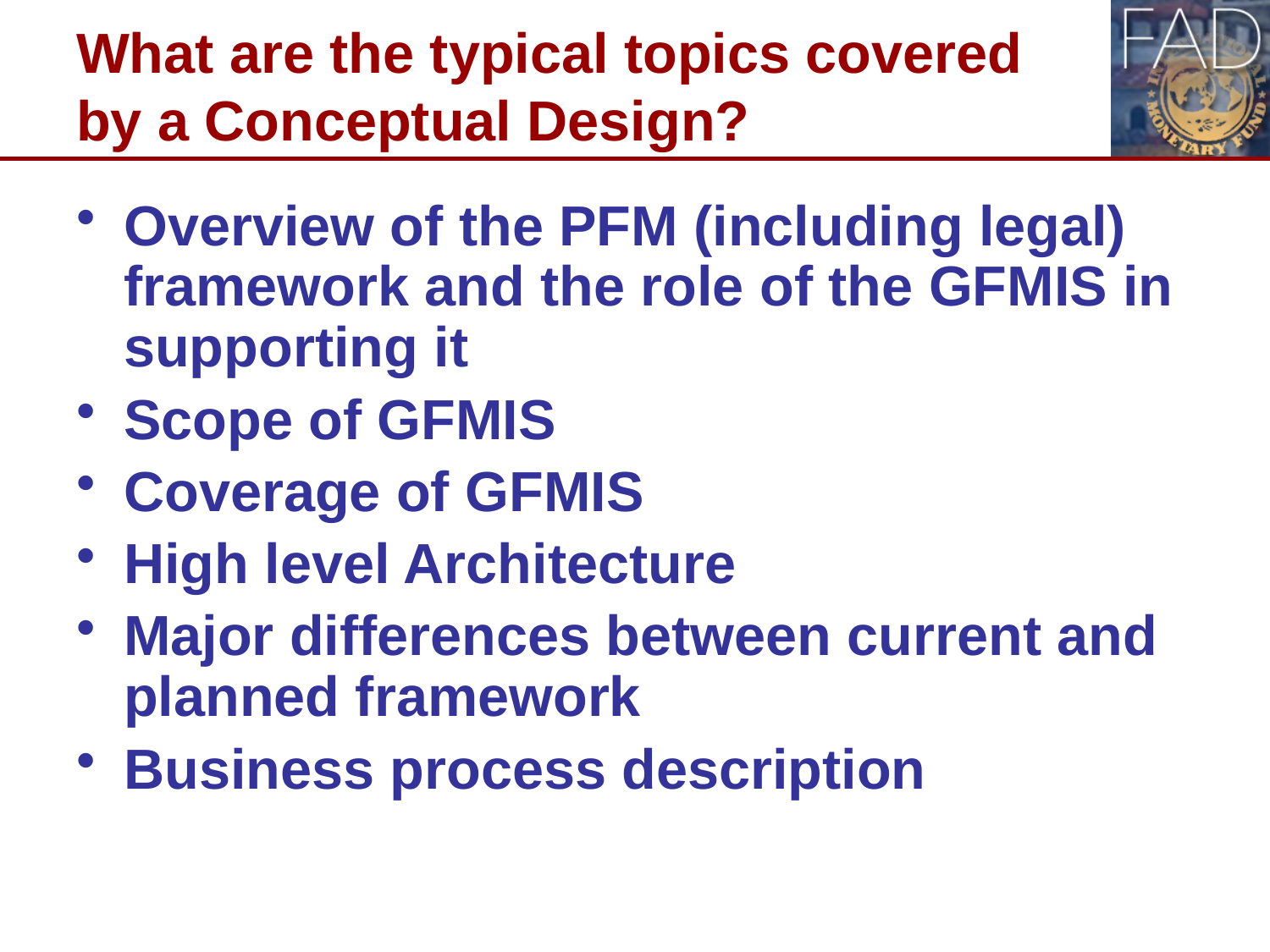

# What are the typical topics covered by a Conceptual Design?
Overview of the PFM (including legal) framework and the role of the GFMIS in supporting it
Scope of GFMIS
Coverage of GFMIS
High level Architecture
Major differences between current and planned framework
Business process description